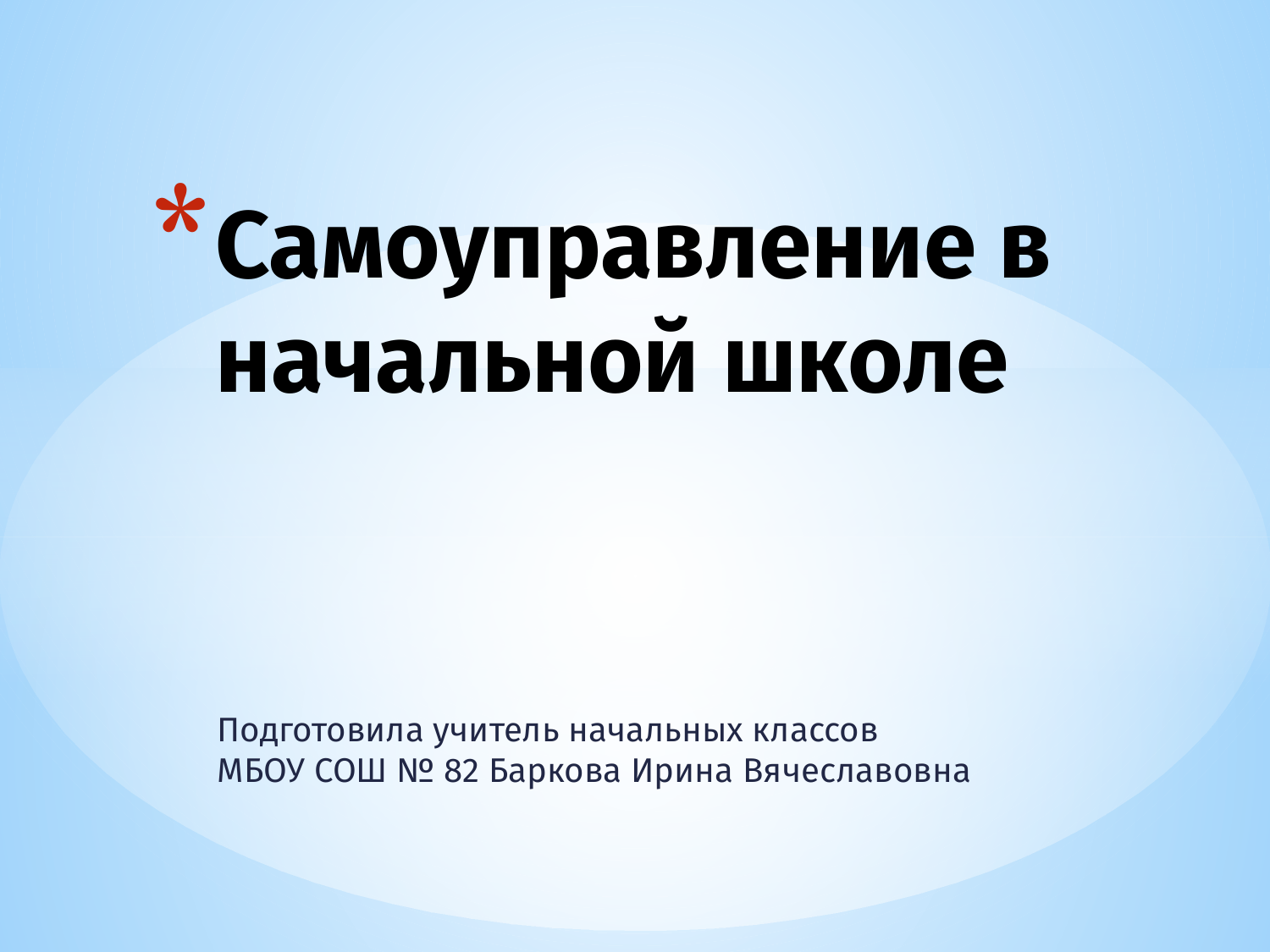

# Самоуправление в начальной школе
Подготовила учитель начальных классов МБОУ СОШ № 82 Баркова Ирина Вячеславовна